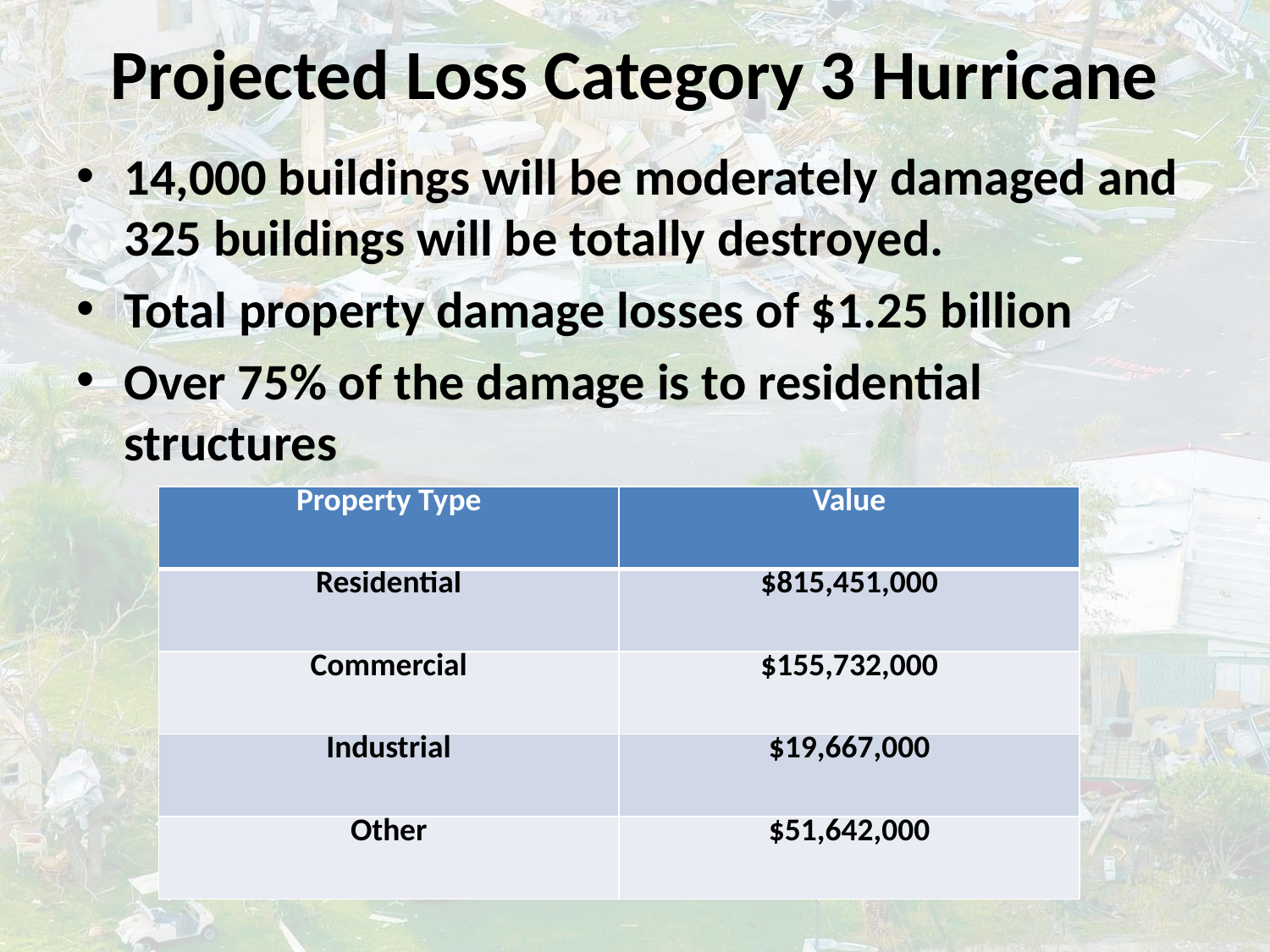

# Projected Loss Category 3 Hurricane
14,000 buildings will be moderately damaged and 325 buildings will be totally destroyed.
Total property damage losses of $1.25 billion
Over 75% of the damage is to residential structures

| Property Type | Value |
| --- | --- |
| Residential | $815,451,000 |
| Commercial | $155,732,000 |
| Industrial | $19,667,000 |
| Other | $51,642,000 |